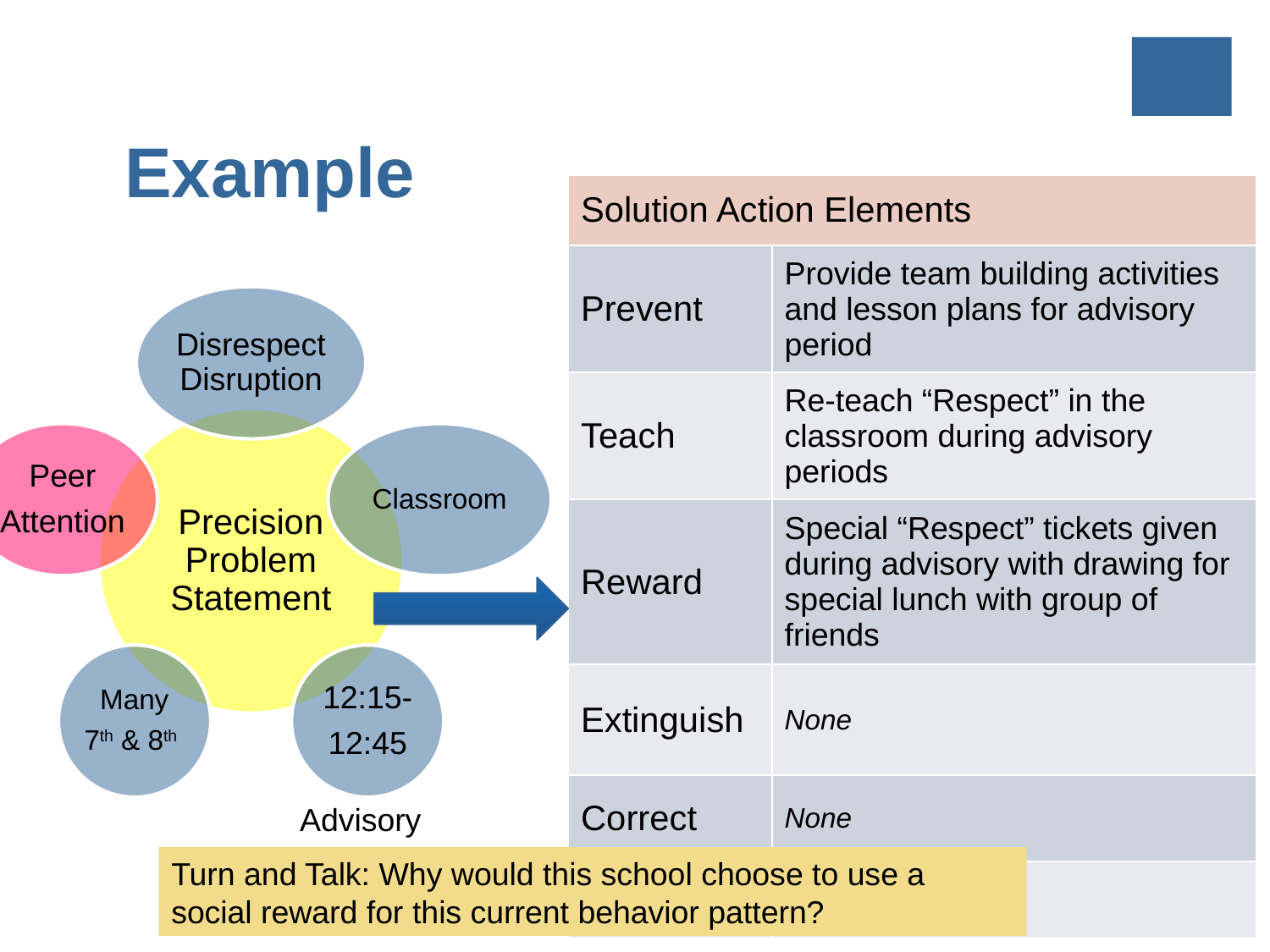

Example
| Solution Action Elements |  |
| --- | --- |
| Prevent | Provide team building activities and lesson plans for advisory period |
| Teach | Re-teach “Respect” in the classroom during advisory periods |
| Reward | Special “Respect” tickets given during advisory with drawing for special lunch with group of friends |
| Extinguish | None |
| Correct | None |
|  |  |
Precision Problem Statement
Disrespect Disruption
Classroom
12:15-
12:45
Many
7th & 8th
Peer
Attention

Advisory
Turn and Talk: Why would this school choose to use a social reward for this current behavior pattern?
L